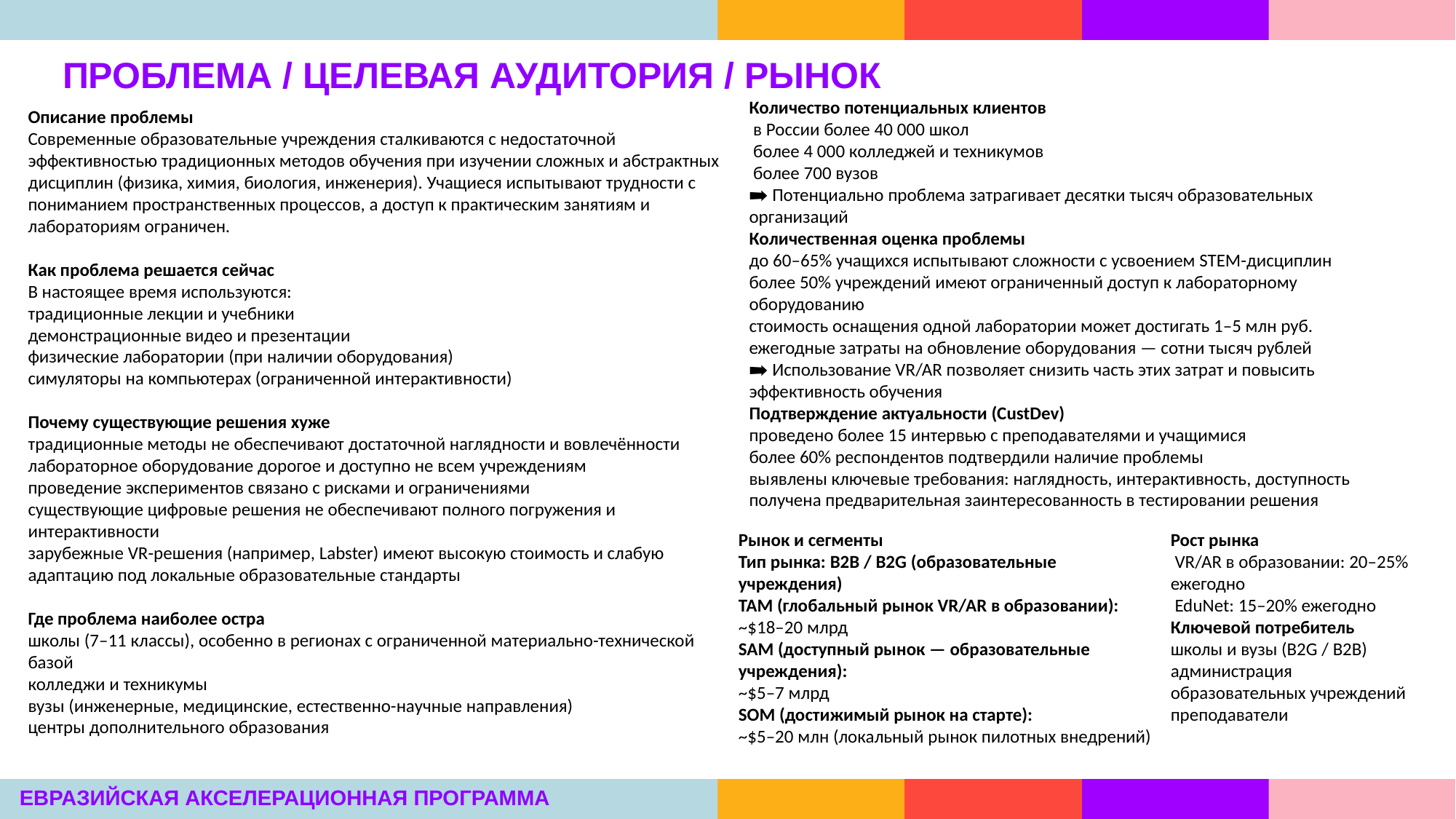

ПРОБЛЕМА / ЦЕЛЕВАЯ АУДИТОРИЯ / РЫНОК
Количество потенциальных клиентов
 в России более 40 000 школ
 более 4 000 колледжей и техникумов
 более 700 вузов
➡️ Потенциально проблема затрагивает десятки тысяч образовательных организаций
Количественная оценка проблемы
до 60–65% учащихся испытывают сложности с усвоением STEM-дисциплин
более 50% учреждений имеют ограниченный доступ к лабораторному оборудованию
стоимость оснащения одной лаборатории может достигать 1–5 млн руб.
ежегодные затраты на обновление оборудования — сотни тысяч рублей
➡️ Использование VR/AR позволяет снизить часть этих затрат и повысить эффективность обучения
Подтверждение актуальности (CustDev)
проведено более 15 интервью с преподавателями и учащимися
более 60% респондентов подтвердили наличие проблемы
выявлены ключевые требования: наглядность, интерактивность, доступность
получена предварительная заинтересованность в тестировании решения

Описание проблемы
Современные образовательные учреждения сталкиваются с недостаточной эффективностью традиционных методов обучения при изучении сложных и абстрактных дисциплин (физика, химия, биология, инженерия). Учащиеся испытывают трудности с пониманием пространственных процессов, а доступ к практическим занятиям и лабораториям ограничен.

Как проблема решается сейчас
В настоящее время используются:
традиционные лекции и учебники
демонстрационные видео и презентации
физические лаборатории (при наличии оборудования)
симуляторы на компьютерах (ограниченной интерактивности)

Почему существующие решения хуже
традиционные методы не обеспечивают достаточной наглядности и вовлечённости
лабораторное оборудование дорогое и доступно не всем учреждениям
проведение экспериментов связано с рисками и ограничениями
существующие цифровые решения не обеспечивают полного погружения и интерактивности
зарубежные VR-решения (например, Labster) имеют высокую стоимость и слабую адаптацию под локальные образовательные стандарты

Где проблема наиболее остра
школы (7–11 классы), особенно в регионах с ограниченной материально-технической базой
колледжи и техникумы
вузы (инженерные, медицинские, естественно-научные направления)
центры дополнительного образования
Рост рынка
 VR/AR в образовании: 20–25% ежегодно
 EduNet: 15–20% ежегодно
Ключевой потребитель
школы и вузы (B2G / B2B)
администрация образовательных учреждений
преподаватели

Рынок и сегменты
Тип рынка: B2B / B2G (образовательные учреждения)
TAM (глобальный рынок VR/AR в образовании):
~$18–20 млрд
SAM (доступный рынок — образовательные учреждения):
~$5–7 млрд
SOM (достижимый рынок на старте):
~$5–20 млн (локальный рынок пилотных внедрений)
ЕВРАЗИЙСКАЯ АКСЕЛЕРАЦИОННАЯ ПРОГРАММА